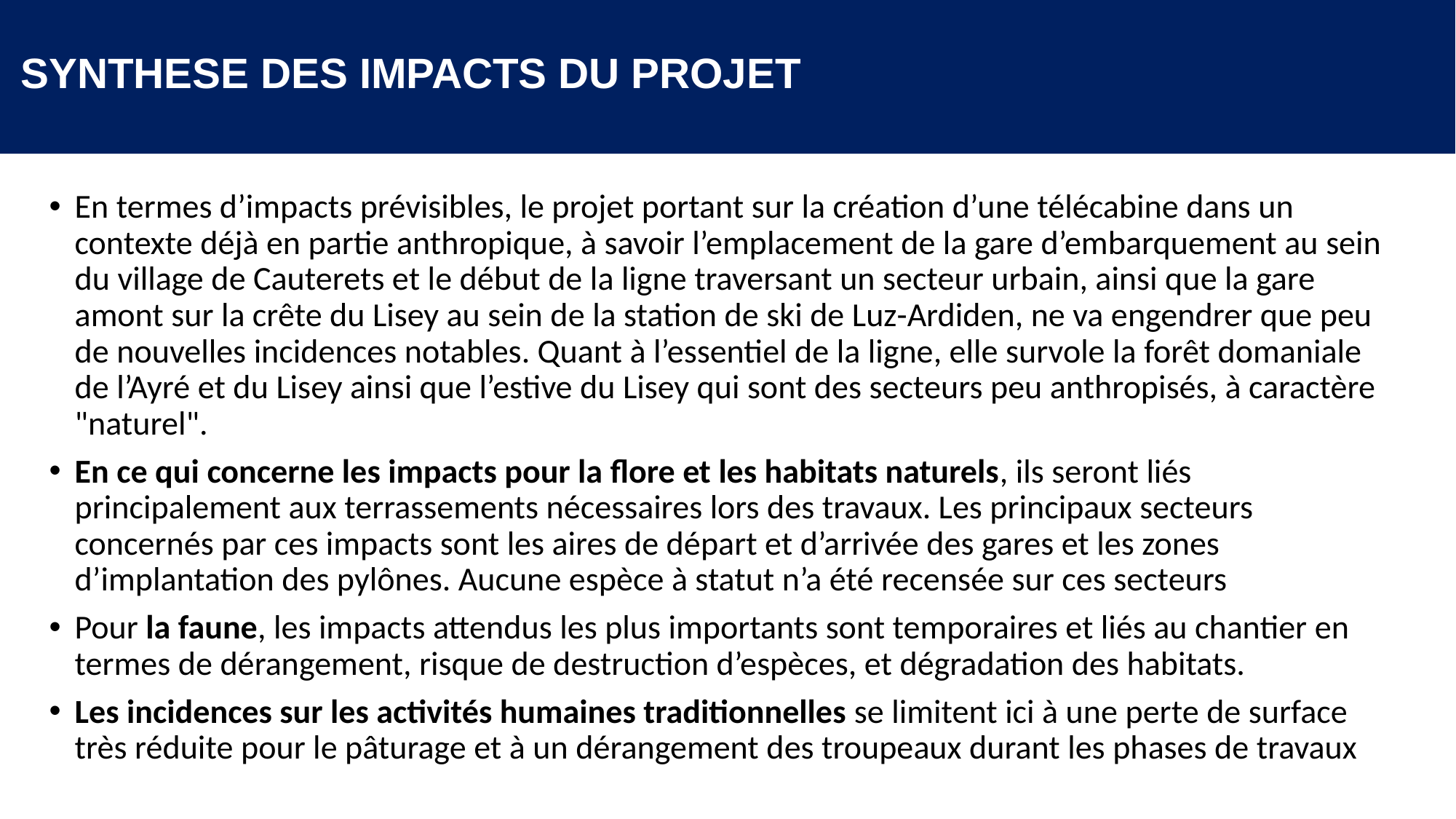

# SYNTHESE DES IMPACTS DU PROJET
En termes d’impacts prévisibles, le projet portant sur la création d’une télécabine dans un contexte déjà en partie anthropique, à savoir l’emplacement de la gare d’embarquement au sein du village de Cauterets et le début de la ligne traversant un secteur urbain, ainsi que la gare amont sur la crête du Lisey au sein de la station de ski de Luz-Ardiden, ne va engendrer que peu de nouvelles incidences notables. Quant à l’essentiel de la ligne, elle survole la forêt domaniale de l’Ayré et du Lisey ainsi que l’estive du Lisey qui sont des secteurs peu anthropisés, à caractère "naturel".
En ce qui concerne les impacts pour la flore et les habitats naturels, ils seront liés principalement aux terrassements nécessaires lors des travaux. Les principaux secteurs concernés par ces impacts sont les aires de départ et d’arrivée des gares et les zones d’implantation des pylônes. Aucune espèce à statut n’a été recensée sur ces secteurs
Pour la faune, les impacts attendus les plus importants sont temporaires et liés au chantier en termes de dérangement, risque de destruction d’espèces, et dégradation des habitats.
Les incidences sur les activités humaines traditionnelles se limitent ici à une perte de surface très réduite pour le pâturage et à un dérangement des troupeaux durant les phases de travaux